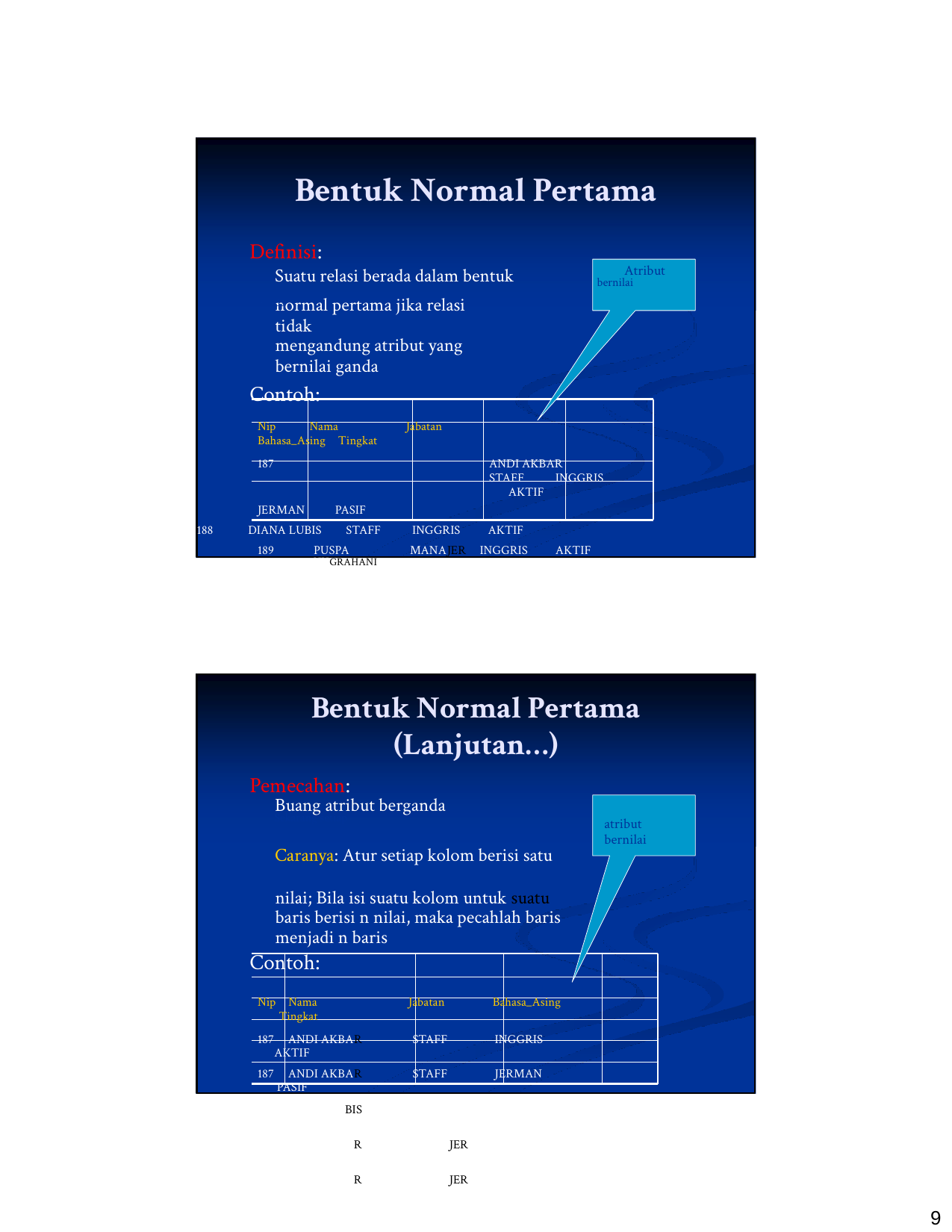

Bentuk Normal Pertama
  Definisi:
  Suatu relasi berada dalam bentuk                    bernilai ganda
mengandung atribut yang bernilai ganda
  Contoh:
Nip           Nama                        Jabatan           Bahasa_Asing    Tingkat
187 	ANDI AKBAR        STAFF           INGGRIS         AKTIF
JERMAN          PASIF
188            DIANA LUBIS        STAFF           INGGRIS         AKTIF
189 	PUSPA                     MANAJER    INGGRIS         AKTIF NUGRAHANI                               JEPANG           AKTIF

Atribut

normal pertama jika relasi tidak

Bentuk Normal Pertama
(Lanjutan…)
  Pemecahan:
  Buang atribut berganda                                 Sekarang setiap
  Caranya: Atur setiap kolom berisi satu               tunggal
nilai; Bila isi suatu kolom untuk suatu
baris berisi n nilai, maka pecahlah baris
menjadi n baris
  Contoh:
Nip    Nama                                Jabatan                Bahasa_Asing         Tingkat
187    ANDI AKBAR                 STAFF                INGGRIS              AKTIF
187    ANDI AKBAR                 STAFF                JERMAN               PASIF
188    DIANA LUBIS                STAFF                INGGRIS              AKTIF
189    PUSPA NUGRAHANI    MANAJER          INGGRIS              AKTIF
189    PUSPA NUGRAHANI    MANAJER          JEPANG                AKTIF

atribut bernilai

9